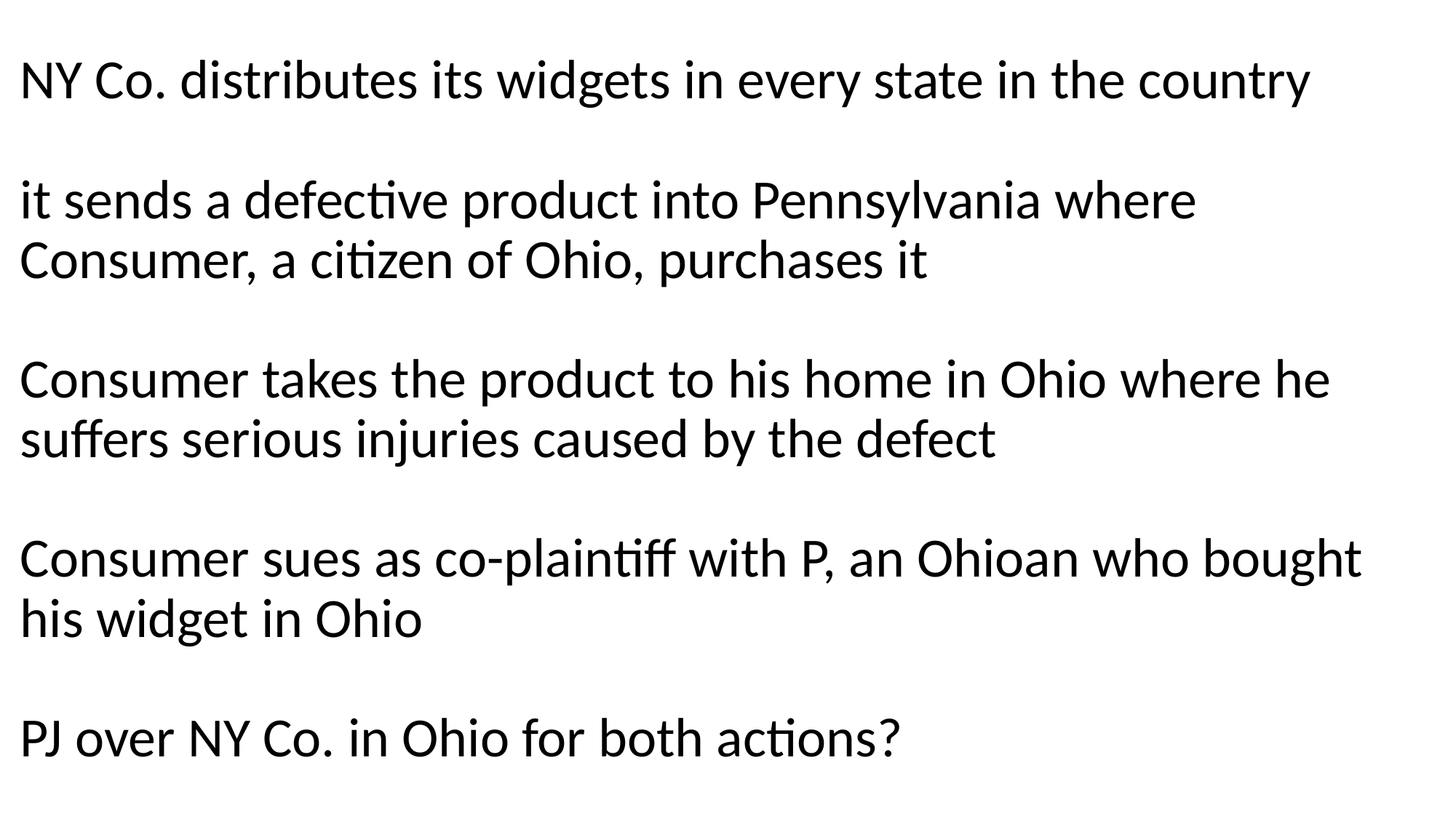

# NY Co. distributes its widgets in every state in the country it sends a defective product into Pennsylvania where Consumer, a citizen of Ohio, purchases it Consumer takes the product to his home in Ohio where he suffers serious injuries caused by the defect Consumer sues as co-plaintiff with P, an Ohioan who bought his widget in Ohio PJ over NY Co. in Ohio for both actions?